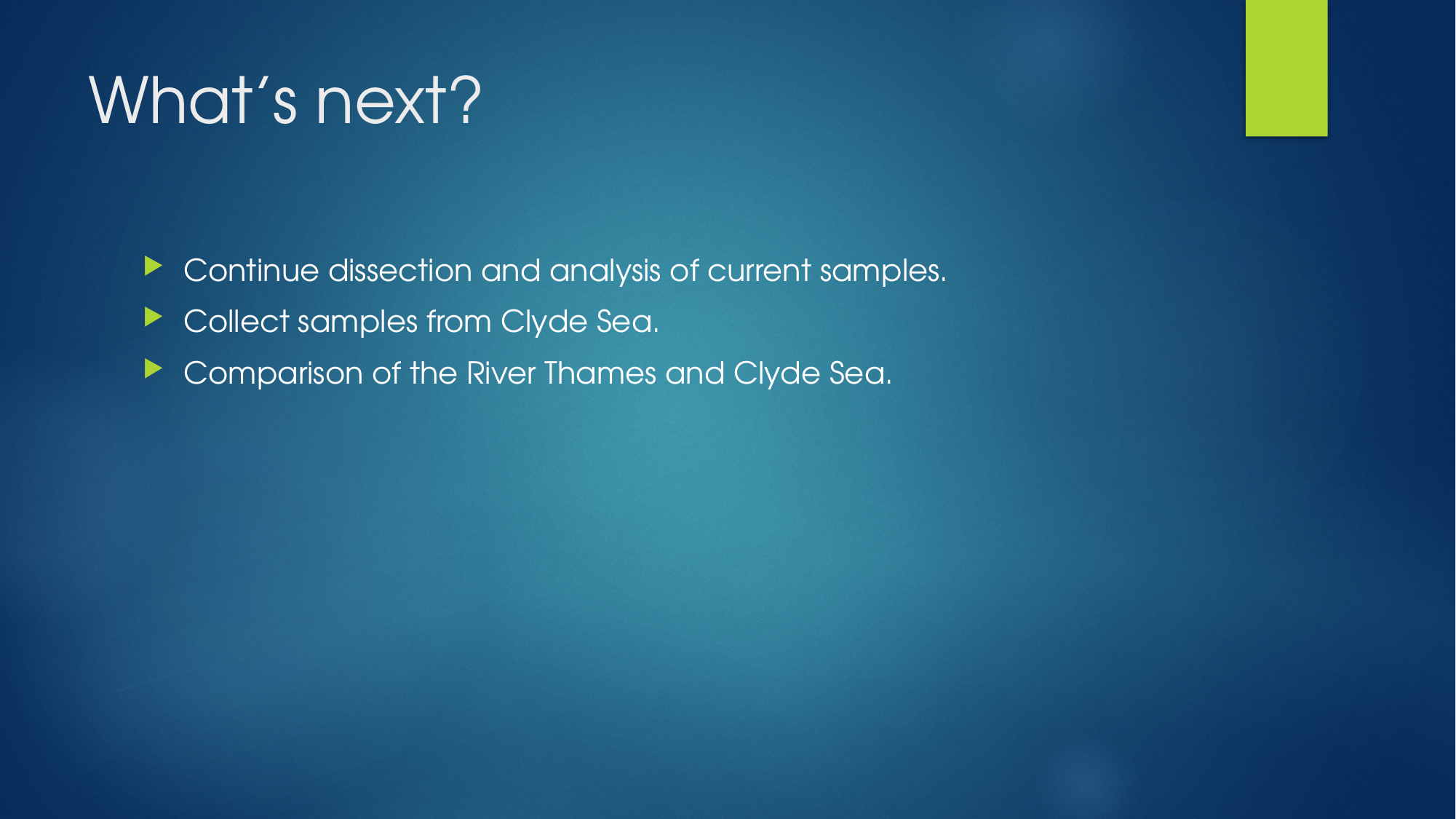

# What’s next?
Continue dissection and analysis of current samples.
Collect samples from Clyde Sea.
Comparison of the River Thames and Clyde Sea.